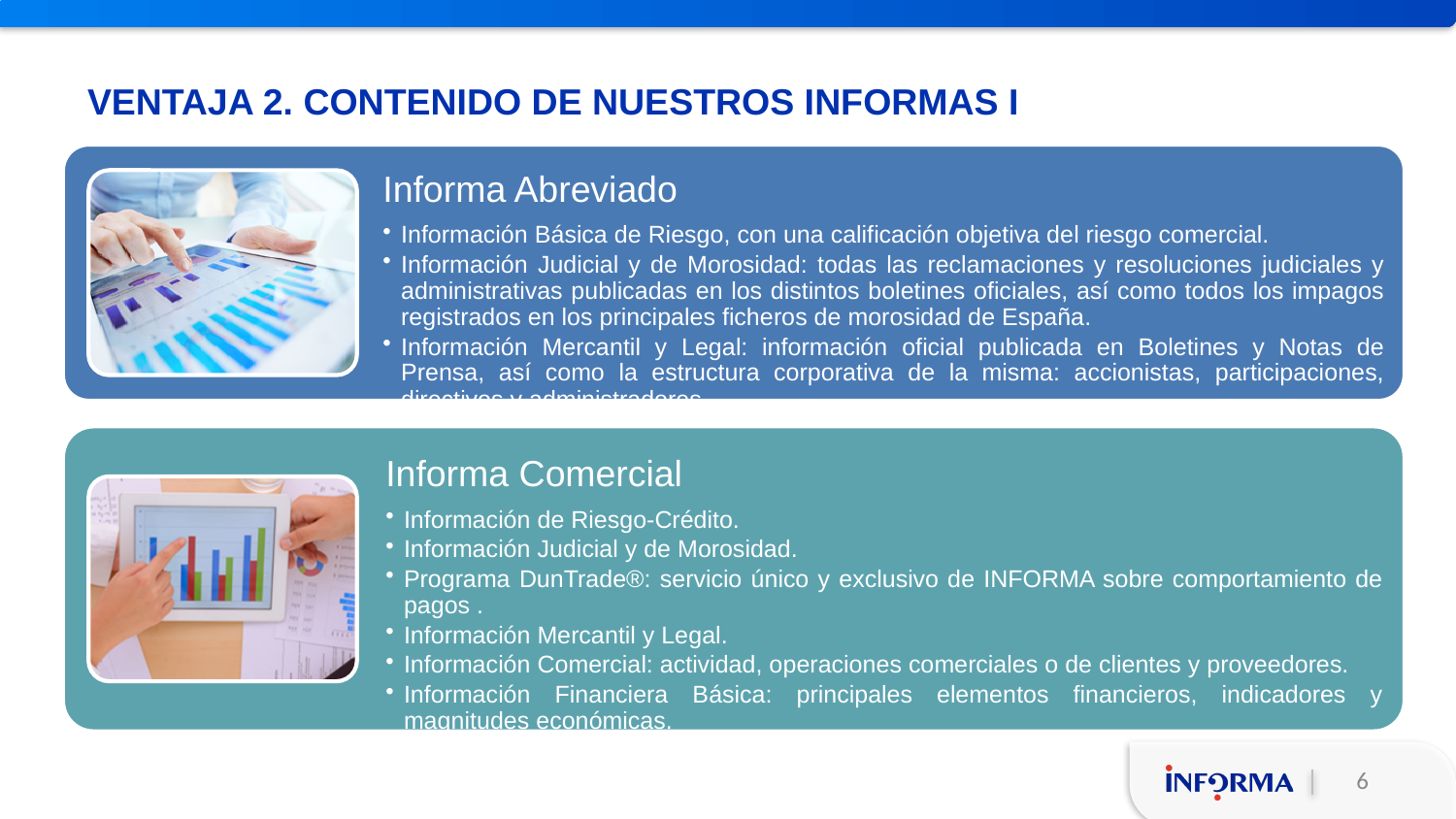

# Ventaja 2. contenido de nuestros informas I
Informa Abreviado
Información Básica de Riesgo, con una calificación objetiva del riesgo comercial.
Información Judicial y de Morosidad: todas las reclamaciones y resoluciones judiciales y administrativas publicadas en los distintos boletines oficiales, así como todos los impagos registrados en los principales ficheros de morosidad de España.
Información Mercantil y Legal: información oficial publicada en Boletines y Notas de Prensa, así como la estructura corporativa de la misma: accionistas, participaciones, directivos y administradores.
Informa Comercial
Información de Riesgo-Crédito.
Información Judicial y de Morosidad.
Programa DunTrade®: servicio único y exclusivo de INFORMA sobre comportamiento de pagos .
Información Mercantil y Legal.
Información Comercial: actividad, operaciones comerciales o de clientes y proveedores.
Información Financiera Básica: principales elementos financieros, indicadores y magnitudes económicas.